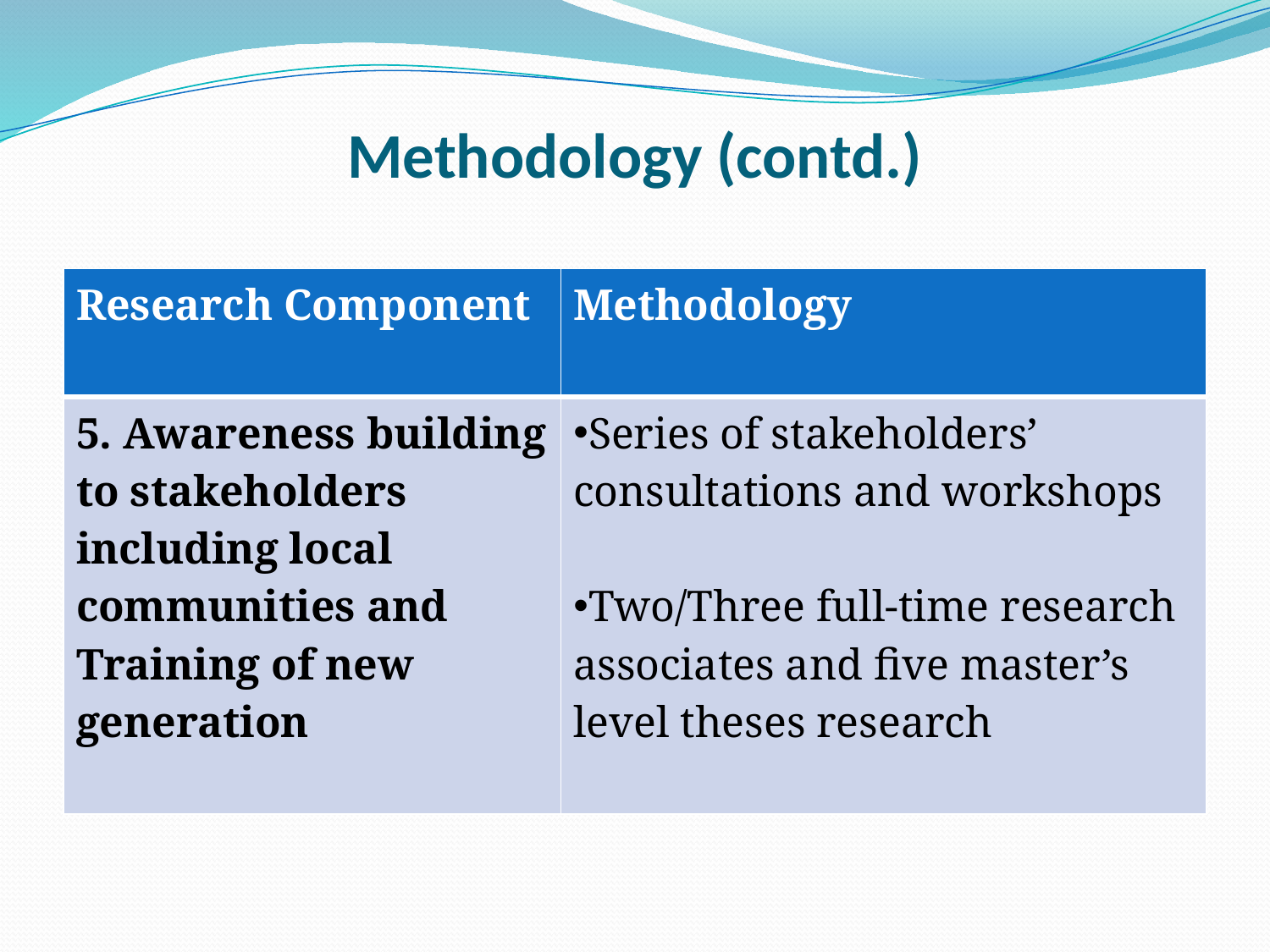

# Methodology (contd.)
| Research Component | Methodology |
| --- | --- |
| 5. Awareness building to stakeholders including local communities and Training of new generation | Series of stakeholders’ consultations and workshops Two/Three full-time research associates and five master’s level theses research |